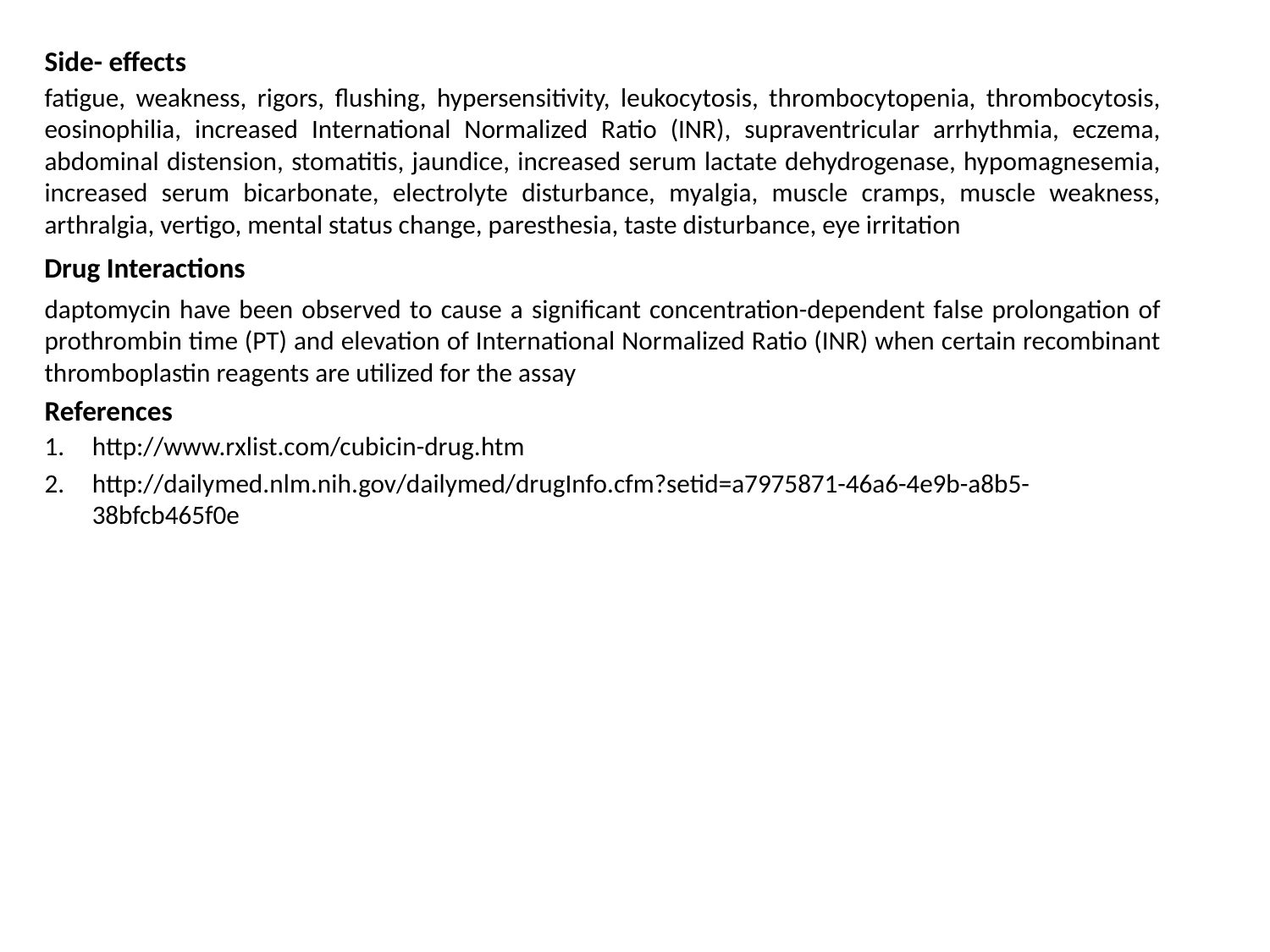

Side- effects
fatigue, weakness, rigors, flushing, hypersensitivity, leukocytosis, thrombocytopenia, thrombocytosis, eosinophilia, increased International Normalized Ratio (INR), supraventricular arrhythmia, eczema, abdominal distension, stomatitis, jaundice, increased serum lactate dehydrogenase, hypomagnesemia, increased serum bicarbonate, electrolyte disturbance, myalgia, muscle cramps, muscle weakness, arthralgia, vertigo, mental status change, paresthesia, taste disturbance, eye irritation
Drug Interactions
daptomycin have been observed to cause a significant concentration-dependent false prolongation of prothrombin time (PT) and elevation of International Normalized Ratio (INR) when certain recombinant thromboplastin reagents are utilized for the assay
References
http://www.rxlist.com/cubicin-drug.htm
http://dailymed.nlm.nih.gov/dailymed/drugInfo.cfm?setid=a7975871-46a6-4e9b-a8b5-38bfcb465f0e